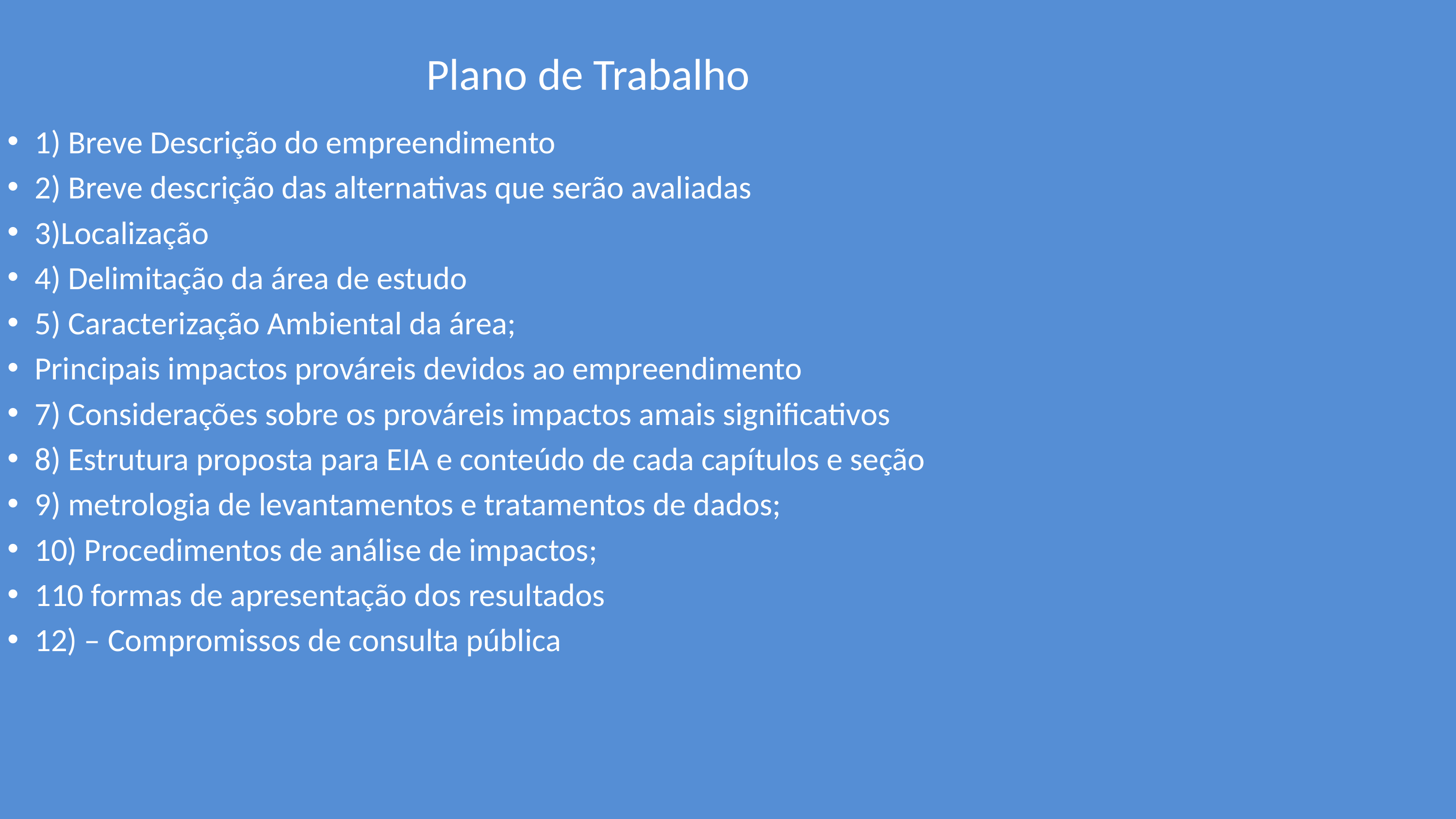

# Plano de Trabalho
1) Breve Descrição do empreendimento
2) Breve descrição das alternativas que serão avaliadas
3)Localização
4) Delimitação da área de estudo
5) Caracterização Ambiental da área;
Principais impactos prováreis devidos ao empreendimento
7) Considerações sobre os prováreis impactos amais significativos
8) Estrutura proposta para EIA e conteúdo de cada capítulos e seção
9) metrologia de levantamentos e tratamentos de dados;
10) Procedimentos de análise de impactos;
110 formas de apresentação dos resultados
12) – Compromissos de consulta pública